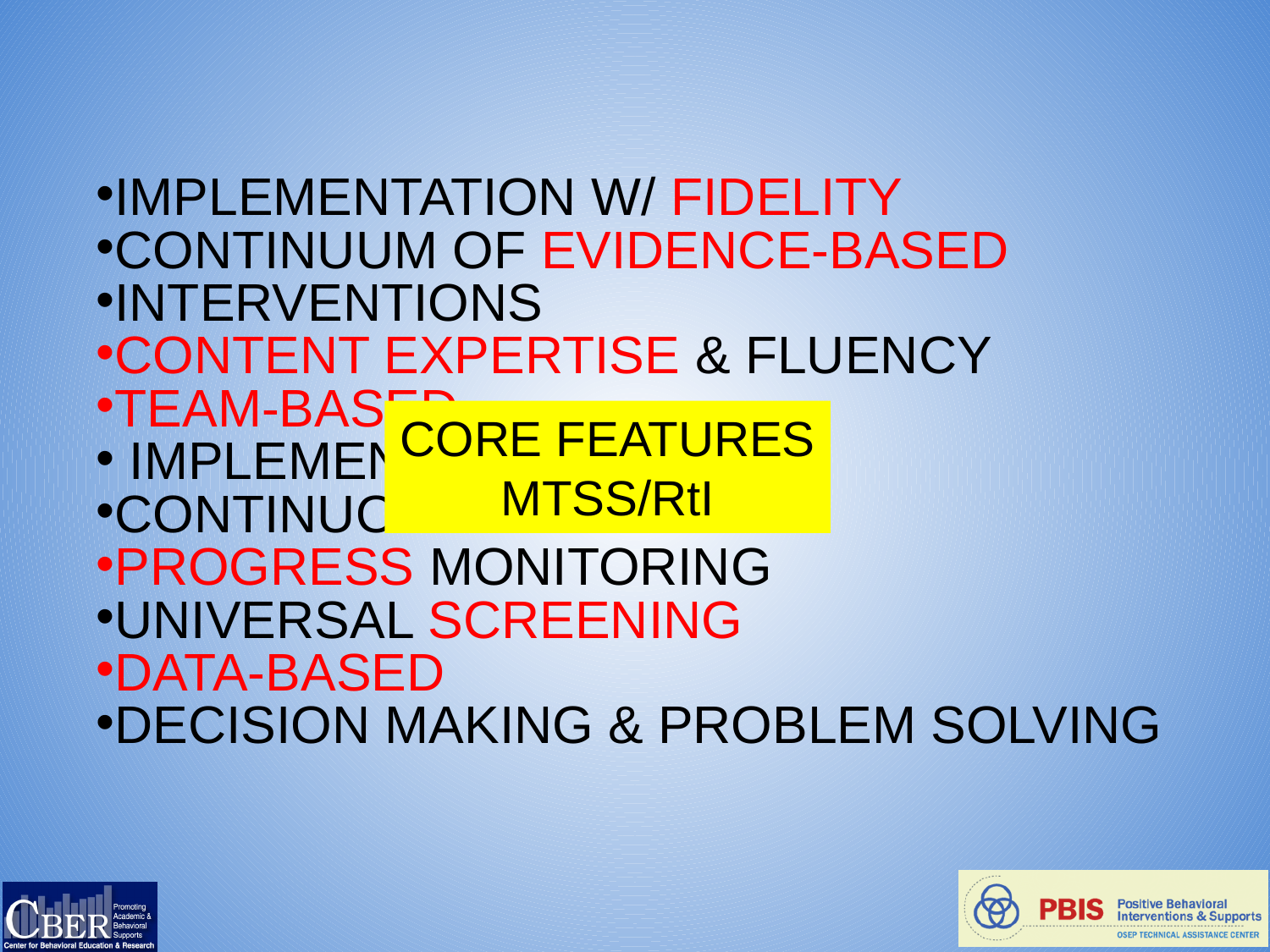

IMPLEMENTATION W/ FIDELITY
CONTINUUM OF EVIDENCE-BASED
INTERVENTIONS
CONTENT EXPERTISE & FLUENCY
TEAM-BASED
 IMPLEMENTATION
CONTINUOUS
PROGRESS MONITORING
UNIVERSAL SCREENING
DATA-BASED
DECISION MAKING & PROBLEM SOLVING
CORE FEATURES
MTSS/RtI